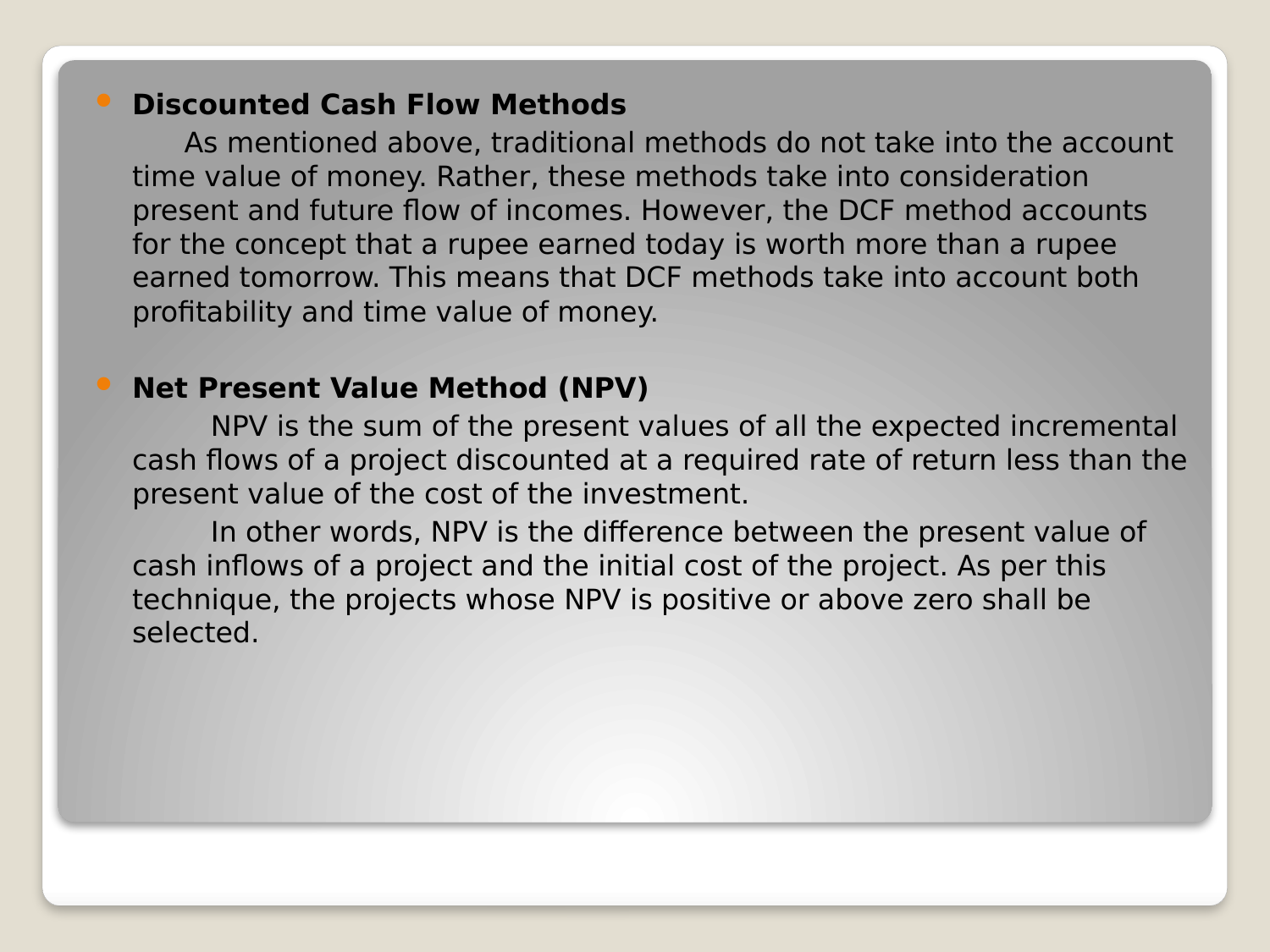

Discounted Cash Flow Methods
          As mentioned above, traditional methods do not take into the account time value of money. Rather, these methods take into consideration present and future flow of incomes. However, the DCF method accounts for the concept that a rupee earned today is worth more than a rupee earned tomorrow. This means that DCF methods take into account both profitability and time value of money.

Net Present Value Method (NPV)
             NPV is the sum of the present values of all the expected incremental cash flows of a project discounted at a required rate of return less than the present value of the cost of the investment.
             In other words, NPV is the difference between the present value of cash inflows of a project and the initial cost of the project. As per this technique, the projects whose NPV is positive or above zero shall be selected.

#